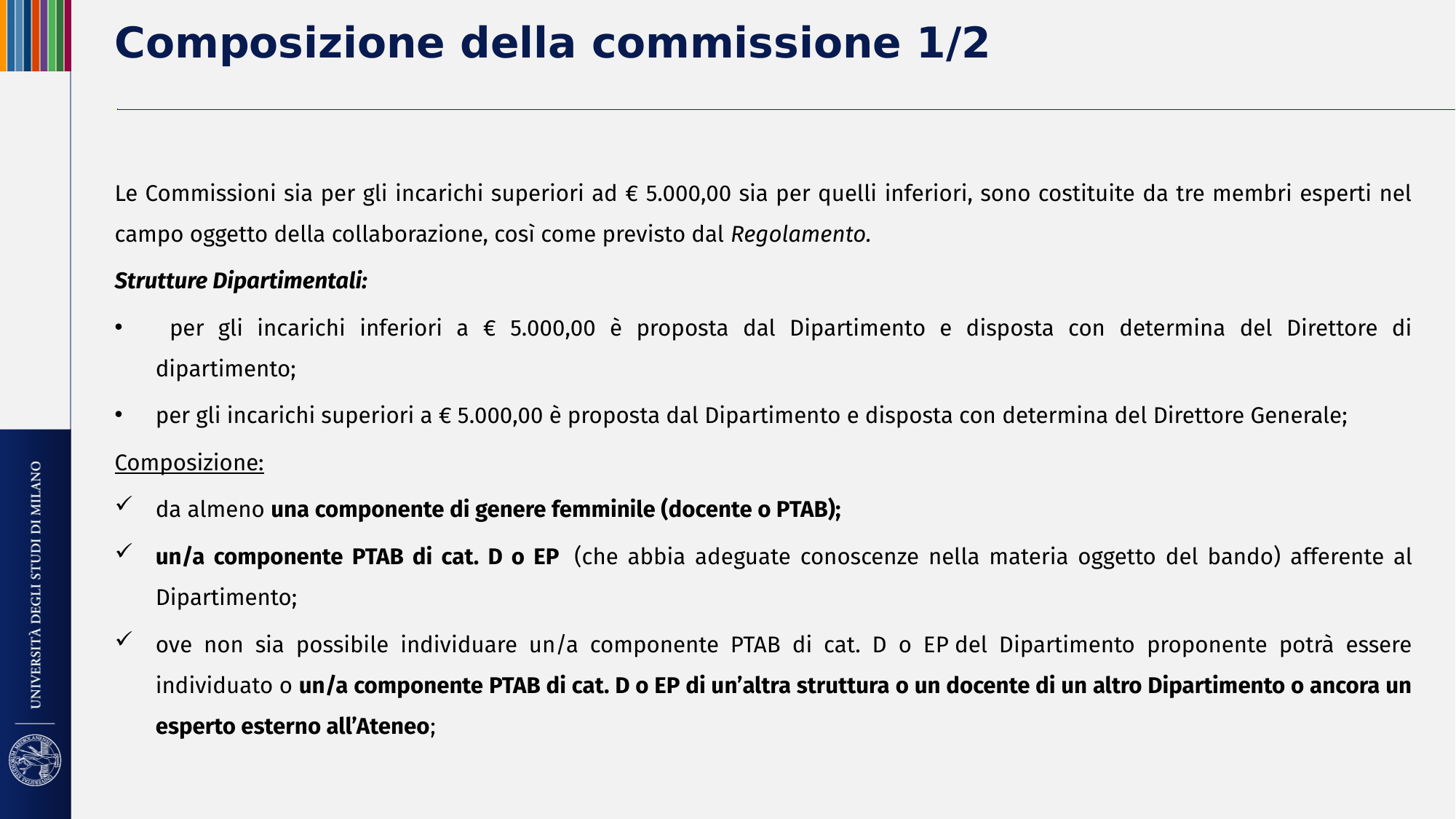

# Composizione della commissione 1/2
Le Commissioni sia per gli incarichi superiori ad € 5.000,00 sia per quelli inferiori, sono costituite da tre membri esperti nel campo oggetto della collaborazione, così come previsto dal Regolamento.
Strutture Dipartimentali:
 per gli incarichi inferiori a € 5.000,00 è proposta dal Dipartimento e disposta con determina del Direttore di dipartimento;
per gli incarichi superiori a € 5.000,00 è proposta dal Dipartimento e disposta con determina del Direttore Generale;
Composizione:
da almeno una componente di genere femminile (docente o PTAB);
un/a componente PTAB di cat. D o EP  (che abbia adeguate conoscenze nella materia oggetto del bando) afferente al Dipartimento;
ove non sia possibile individuare un/a componente PTAB di cat. D o EP del Dipartimento proponente potrà essere individuato o un/a componente PTAB di cat. D o EP di un’altra struttura o un docente di un altro Dipartimento o ancora un esperto esterno all’Ateneo;